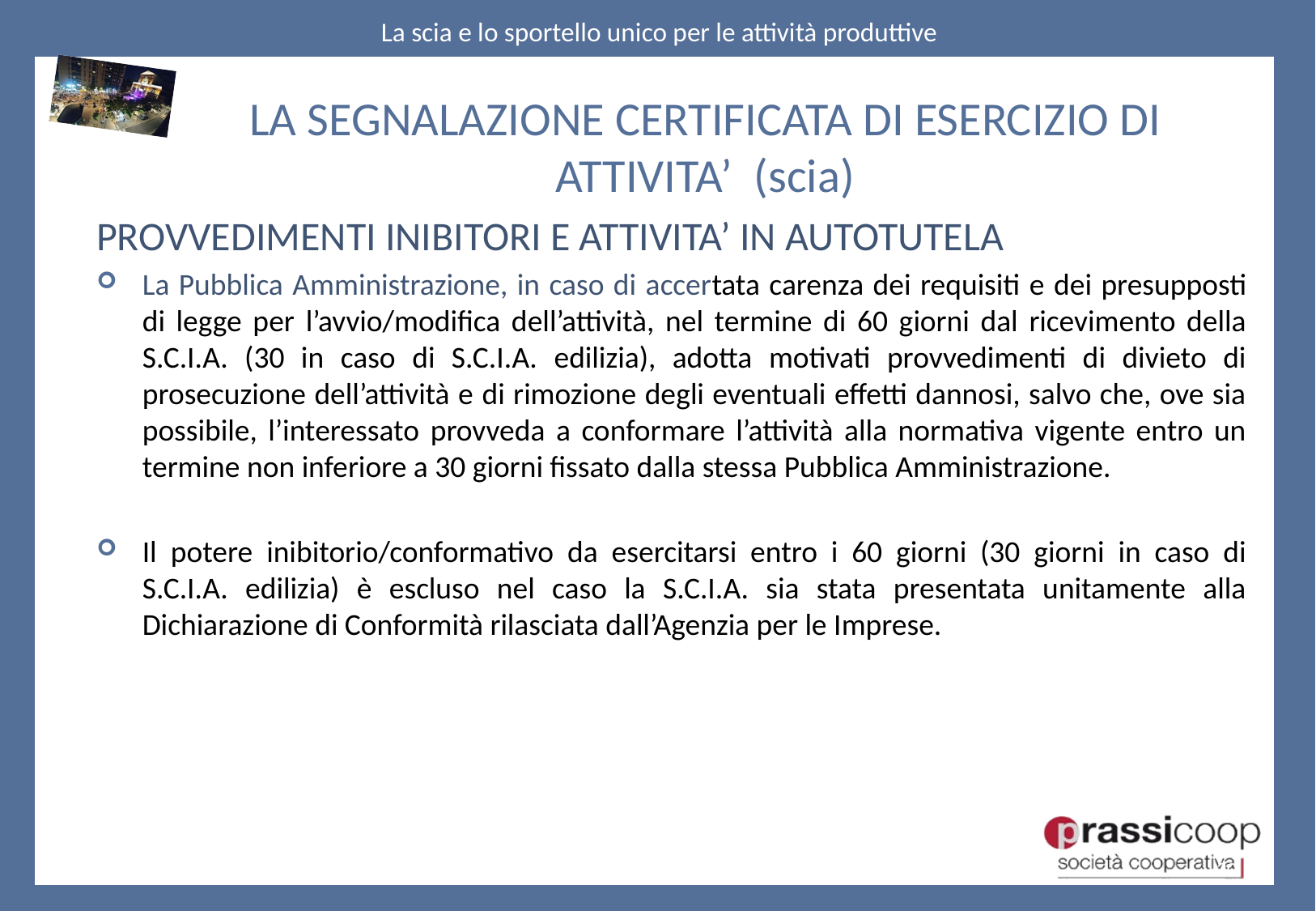

LA SEGNALAZIONE CERTIFICATA DI ESERCIZIO DI ATTIVITA’  (scia)
PROVVEDIMENTI INIBITORI E ATTIVITA’ IN AUTOTUTELA
La Pubblica Amministrazione, in caso di accertata carenza dei requisiti e dei presupposti di legge per l’avvio/modifica dell’attività, nel termine di 60 giorni dal ricevimento della S.C.I.A. (30 in caso di S.C.I.A. edilizia), adotta motivati provvedimenti di divieto di prosecuzione dell’attività e di rimozione degli eventuali effetti dannosi, salvo che, ove sia possibile, l’interessato provveda a conformare l’attività alla normativa vigente entro un termine non inferiore a 30 giorni fissato dalla stessa Pubblica Amministrazione.

Il potere inibitorio/conformativo da esercitarsi entro i 60 giorni (30 giorni in caso di S.C.I.A. edilizia) è escluso nel caso la S.C.I.A. sia stata presentata unitamente alla Dichiarazione di Conformità rilasciata dall’Agenzia per le Imprese.

30